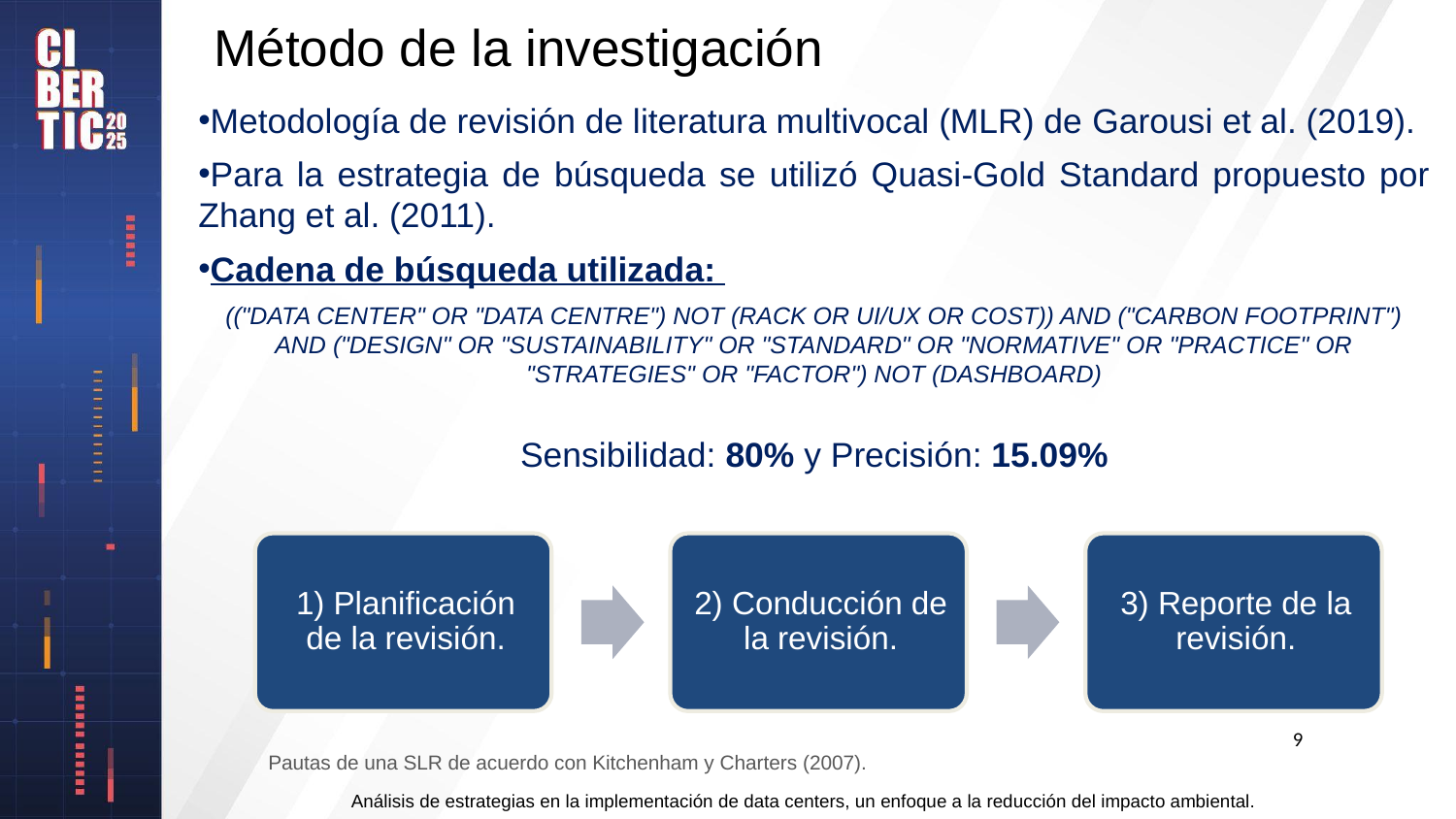

# Método de la investigación
Metodología de revisión de literatura multivocal (MLR) de Garousi et al. (2019).
Para la estrategia de búsqueda se utilizó Quasi-Gold Standard propuesto por Zhang et al. (2011).
Cadena de búsqueda utilizada:
(("DATA CENTER" OR "DATA CENTRE") NOT (RACK OR UI/UX OR COST)) AND ("CARBON FOOTPRINT") AND ("DESIGN" OR "SUSTAINABILITY" OR "STANDARD" OR "NORMATIVE" OR "PRACTICE" OR "STRATEGIES" OR "FACTOR") NOT (DASHBOARD)
Sensibilidad: 80% y Precisión: 15.09%

1) Planificación de la revisión.

2) Conducción de la revisión.

3) Reporte de la revisión.
9
Pautas de una SLR de acuerdo con Kitchenham y Charters (2007).
Análisis de estrategias en la implementación de data centers, un enfoque a la reducción del impacto ambiental.